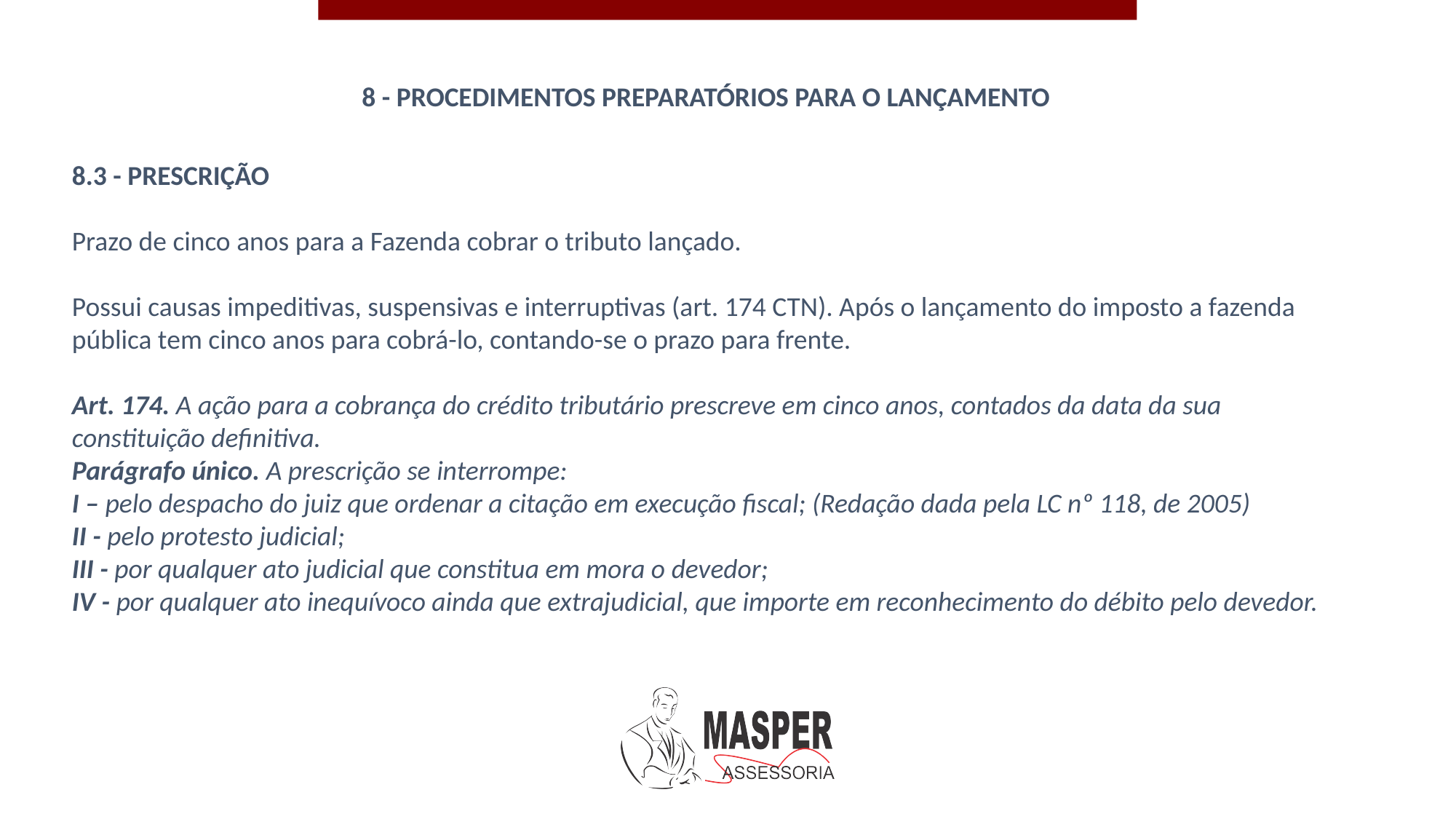

8 - PROCEDIMENTOS PREPARATÓRIOS PARA O LANÇAMENTO

8.3 - PRESCRIÇÃO

Prazo de cinco anos para a Fazenda cobrar o tributo lançado.

Possui causas impeditivas, suspensivas e interruptivas (art. 174 CTN). Após o lançamento do imposto a fazenda pública tem cinco anos para cobrá-lo, contando-se o prazo para frente.

Art. 174. A ação para a cobrança do crédito tributário prescreve em cinco anos, contados da data da sua constituição definitiva.
Parágrafo único. A prescrição se interrompe:
I – pelo despacho do juiz que ordenar a citação em execução fiscal; (Redação dada pela LC nº 118, de 2005)
II - pelo protesto judicial;
III - por qualquer ato judicial que constitua em mora o devedor;
IV - por qualquer ato inequívoco ainda que extrajudicial, que importe em reconhecimento do débito pelo devedor.